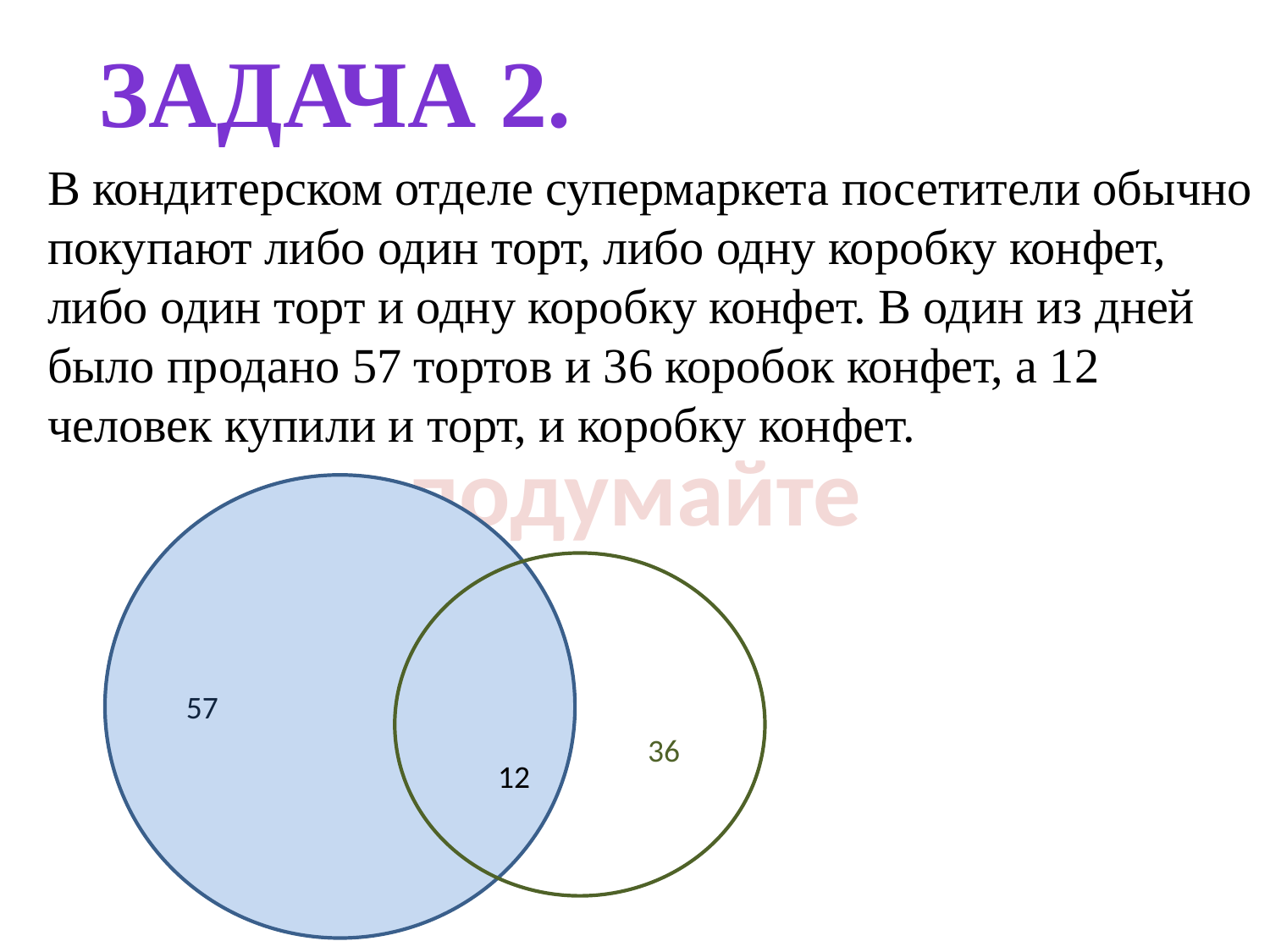

Задача 2.
В кондитерском отделе супермаркета посетители обычно покупают либо один торт, либо одну коробку конфет, либо один торт и одну коробку конфет. В один из дней было продано 57 тортов и 36 коробок конфет, а 12 человек купили и торт, и коробку конфет.
подумайте
57

36
12